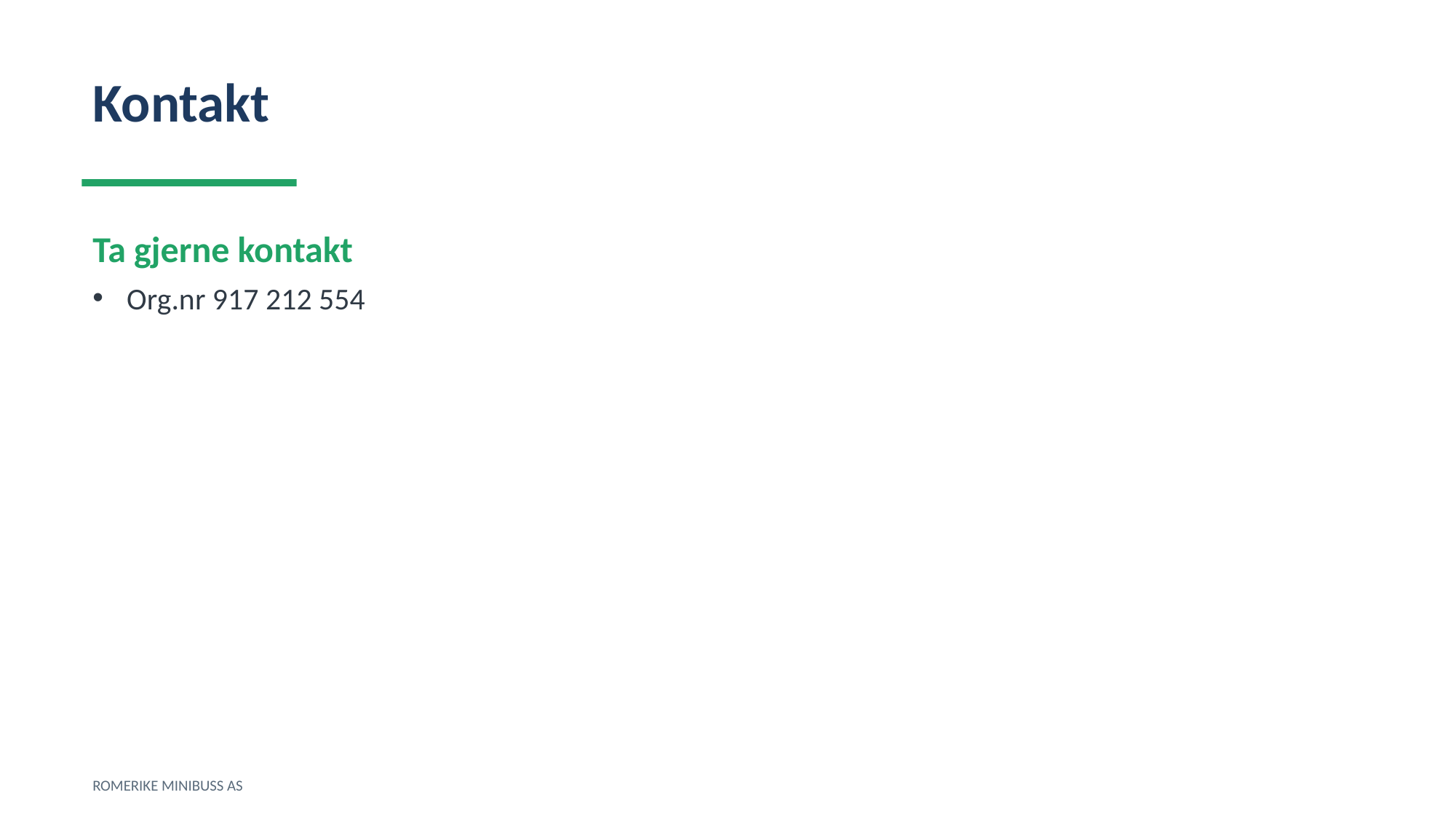

Kontakt

Ta gjerne kontakt
Org.nr 917 212 554
ROMERIKE MINIBUSS AS